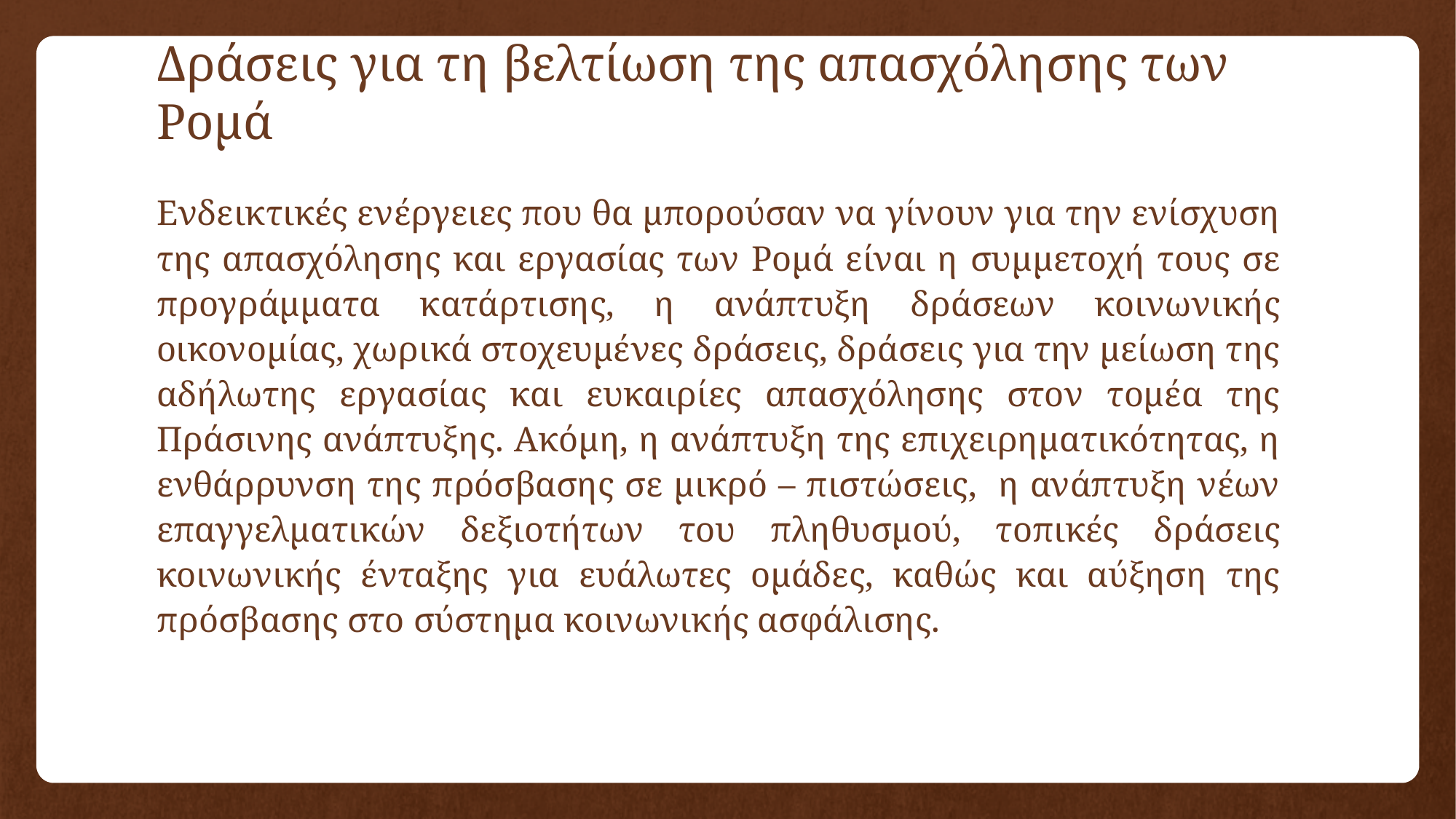

# Δράσεις για τη βελτίωση της απασχόλησης των Ρομά
Ενδεικτικές ενέργειες που θα μπορούσαν να γίνουν για την ενίσχυση της απασχόλησης και εργασίας των Ρομά είναι η συμμετοχή τους σε προγράμματα κατάρτισης, η ανάπτυξη δράσεων κοινωνικής οικονομίας, χωρικά στοχευμένες δράσεις, δράσεις για την μείωση της αδήλωτης εργασίας και ευκαιρίες απασχόλησης στον τομέα της Πράσινης ανάπτυξης. Ακόμη, η ανάπτυξη της επιχειρηματικότητας, η ενθάρρυνση της πρόσβασης σε μικρό – πιστώσεις,  η ανάπτυξη νέων επαγγελματικών δεξιοτήτων του πληθυσμού, τοπικές δράσεις κοινωνικής ένταξης για ευάλωτες ομάδες, καθώς και αύξηση της πρόσβασης στο σύστημα κοινωνικής ασφάλισης.